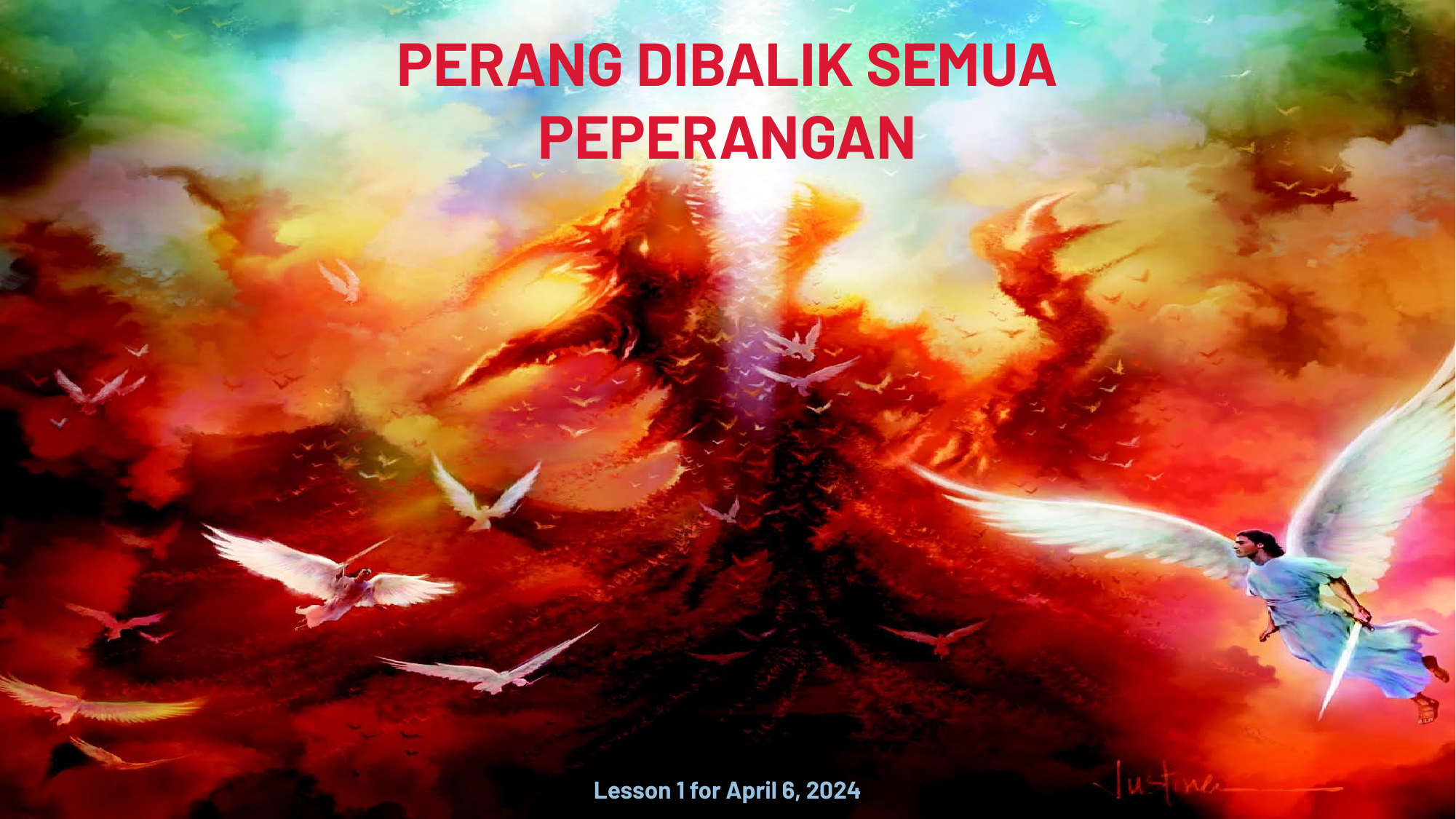

PERANG DIBALIK SEMUA PEPERANGAN
Lesson 1 for April 6, 2024